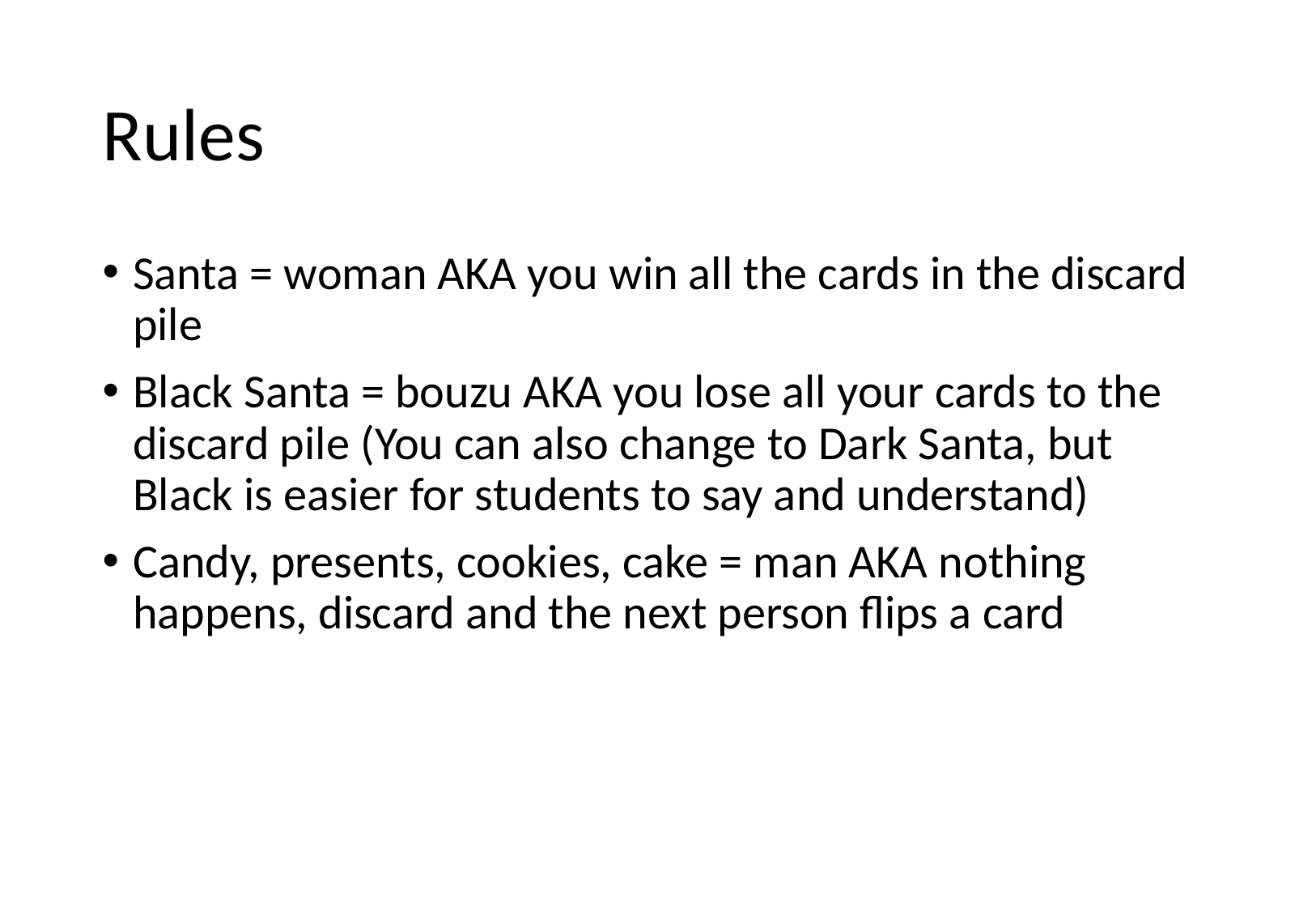

# Rules
Santa = woman AKA you win all the cards in the discard pile
Black Santa = bouzu AKA you lose all your cards to the discard pile (You can also change to Dark Santa, but Black is easier for students to say and understand)
Candy, presents, cookies, cake = man AKA nothing happens, discard and the next person flips a card